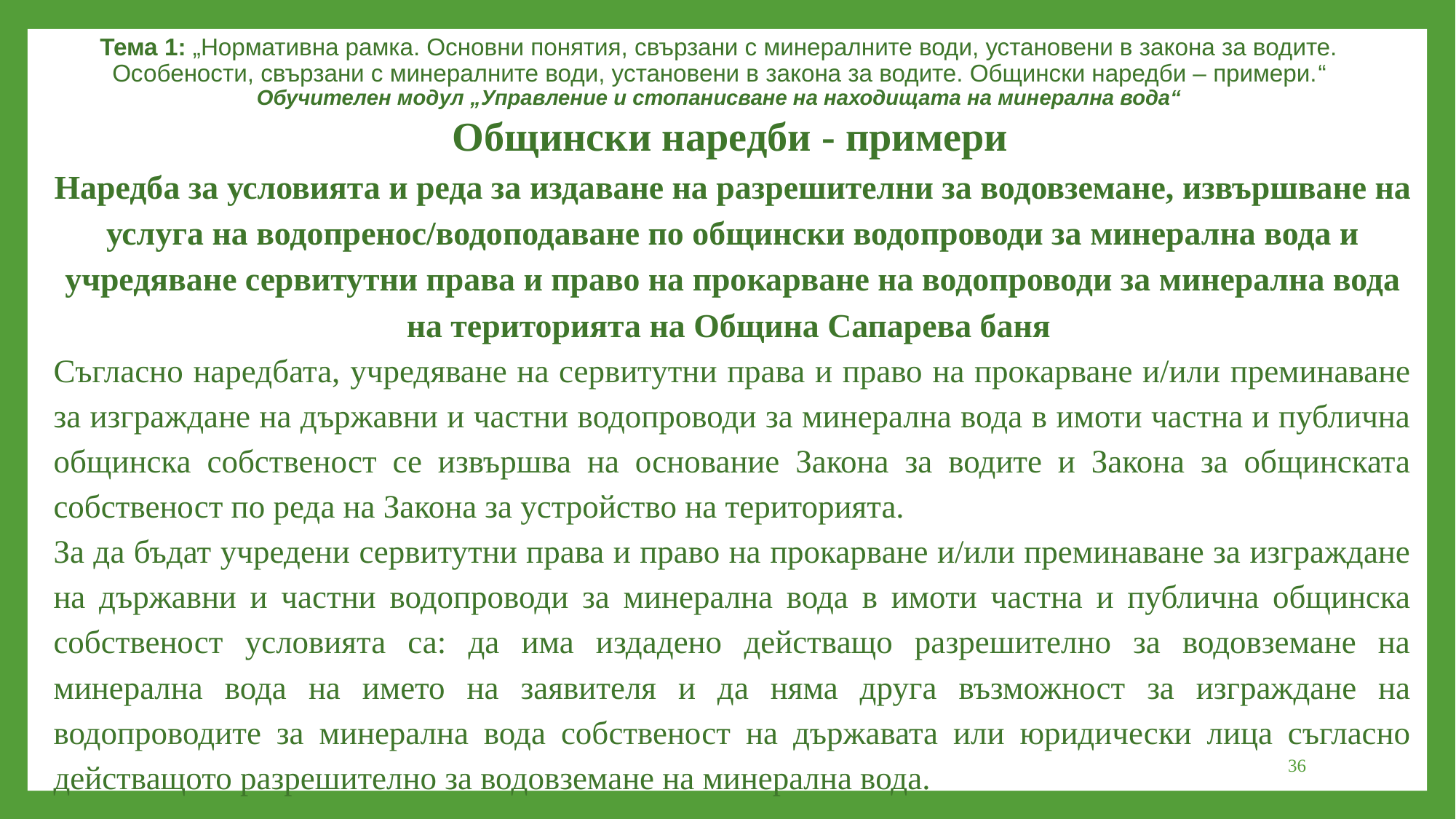

Тема 1: „Нормативна рамка. Основни понятия, свързани с минералните води, установени в закона за водите. Особености, свързани с минералните води, установени в закона за водите. Общински наредби – примери.“
Обучителен модул „Управление и стопанисване на находищата на минерална вода“
Общински наредби - примери
Наредба за условията и реда за издаване на разрешителни за водовземане, извършване на услуга на водопренос/водоподаване по общински водопроводи за минерална вода и учредяване сервитутни права и право на прокарване на водопроводи за минерална вода на територията на Община Сапарева баня
Съгласно наредбата, учредяване на сервитутни права и право на прокарване и/или преминаване за изграждане на държавни и частни водопроводи за минерална вода в имоти частна и публична общинска собственост се извършва на основание Закона за водите и Закона за общинската собственост по реда на Закона за устройство на територията.
За да бъдат учредени сервитутни права и право на прокарване и/или преминаване за изграждане на държавни и частни водопроводи за минерална вода в имоти частна и публична общинска собственост условията са: да има издадено действащо разрешително за водовземане на минерална вода на името на заявителя и да няма друга възможност за изграждане на водопроводите за минерална вода собственост на държавата или юридически лица съгласно действащото разрешително за водовземане на минерална вода.

36